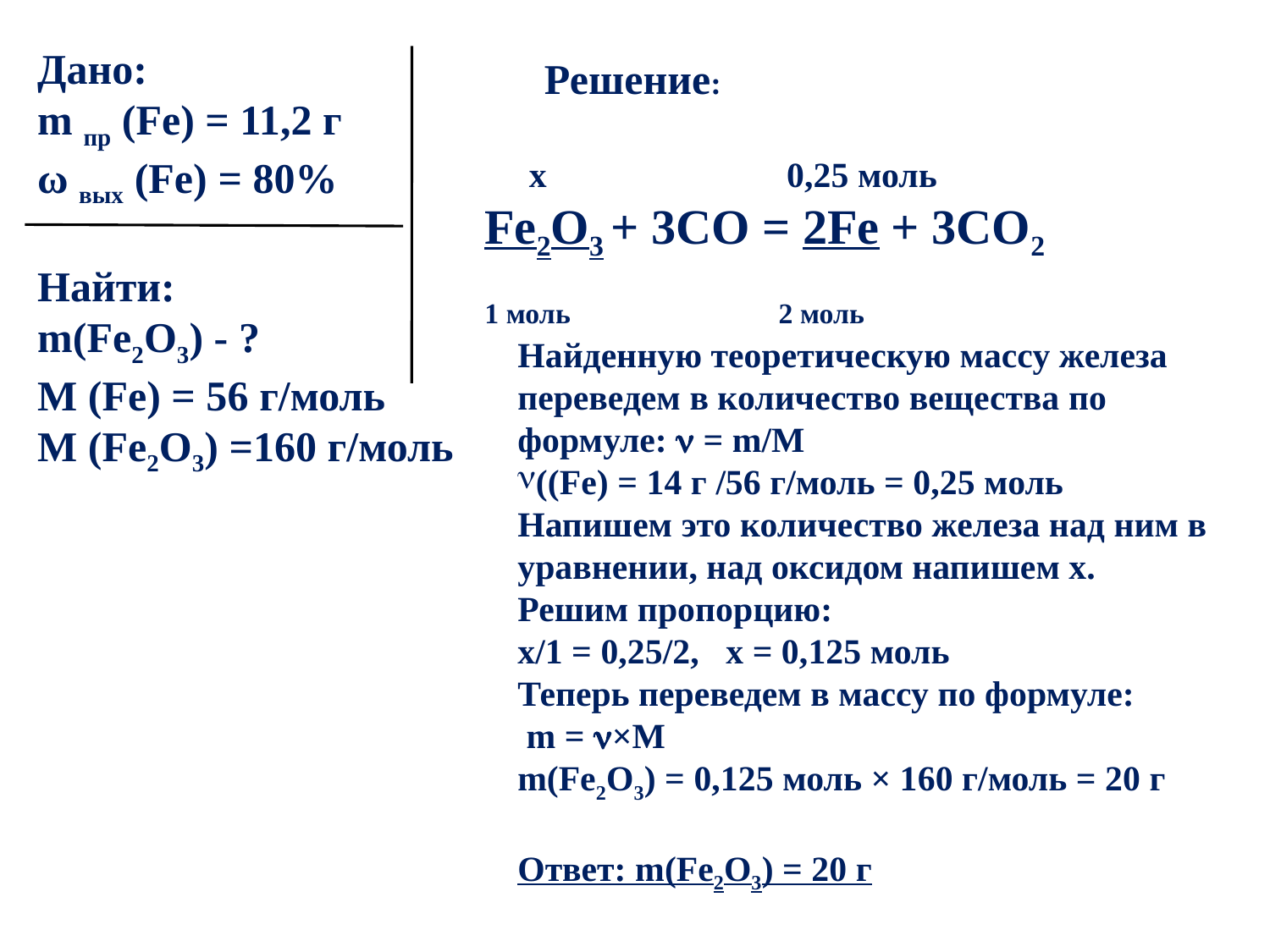

Дано:
m пр (Fe) = 11,2 г
ω вых (Fe) = 80%
Найти:
m(Fe2O3) - ?
M (Fe) = 56 г/моль
М (Fe2O3) =160 г/моль

Решение:
     х                           0,25 моль
Fe2O3 + 3CO = 2Fe + 3CO2
1 моль                             2 моль
Найденную теоретическую массу железа переведем в количество вещества по формуле: ν = m/М
((Fe) = 14 г /56 г/моль = 0,25 моль
Напишем это количество железа над ним в уравнении, над оксидом напишем х.
Решим пропорцию:
х/1 = 0,25/2,   х = 0,125 моль
Теперь переведем в массу по формуле:
 m = ν×М
m(Fe2O3) = 0,125 моль × 160 г/моль = 20 г

Ответ: m(Fe2O3) = 20 г